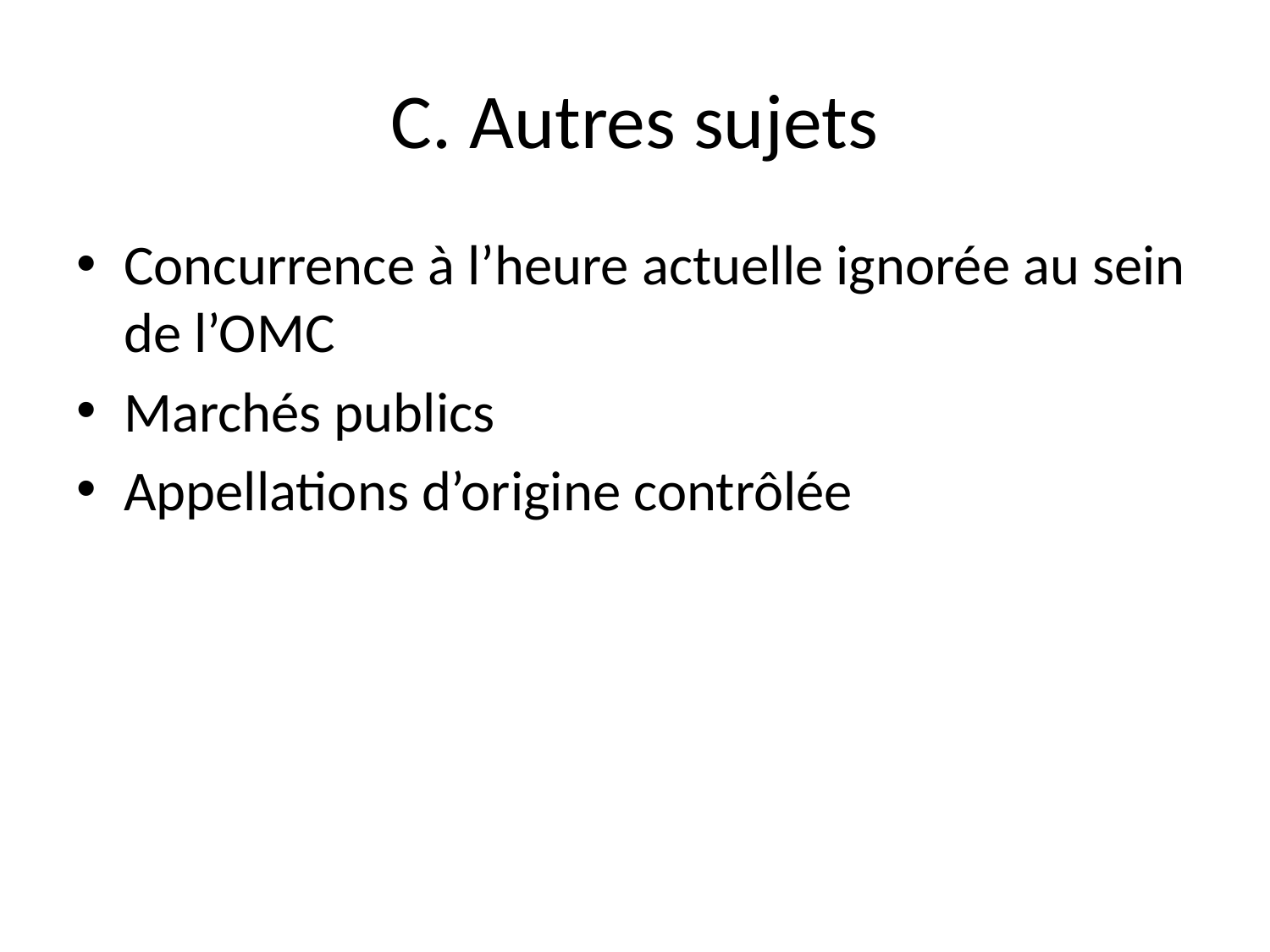

# C. Autres sujets
Concurrence à l’heure actuelle ignorée au sein de l’OMC
Marchés publics
Appellations d’origine contrôlée